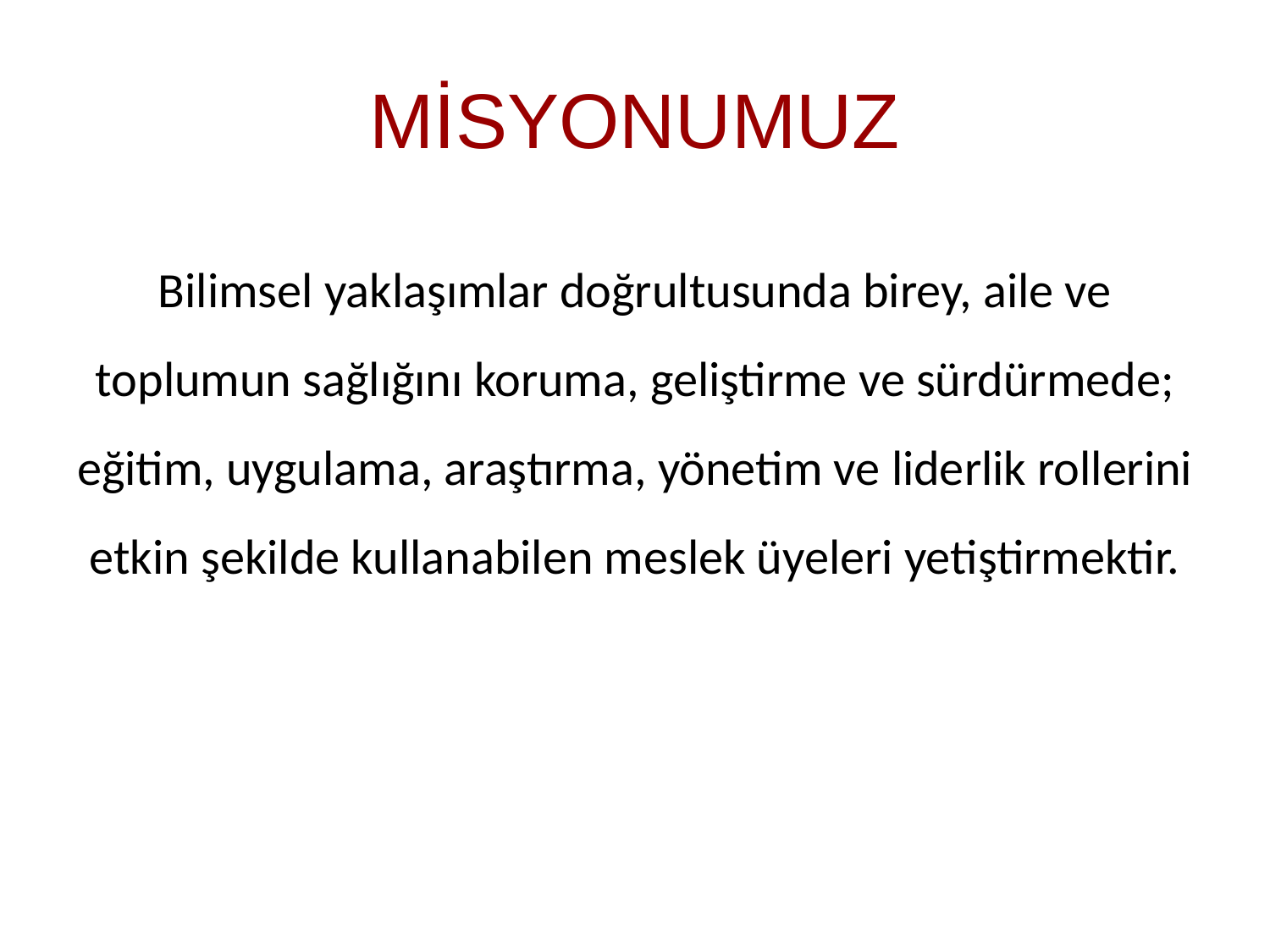

# MİSYONUMUZ
Bilimsel yaklaşımlar doğrultusunda birey, aile ve toplumun sağlığını koruma, geliştirme ve sürdürmede; eğitim, uygulama, araştırma, yönetim ve liderlik rollerini etkin şekilde kullanabilen meslek üyeleri yetiştirmektir.